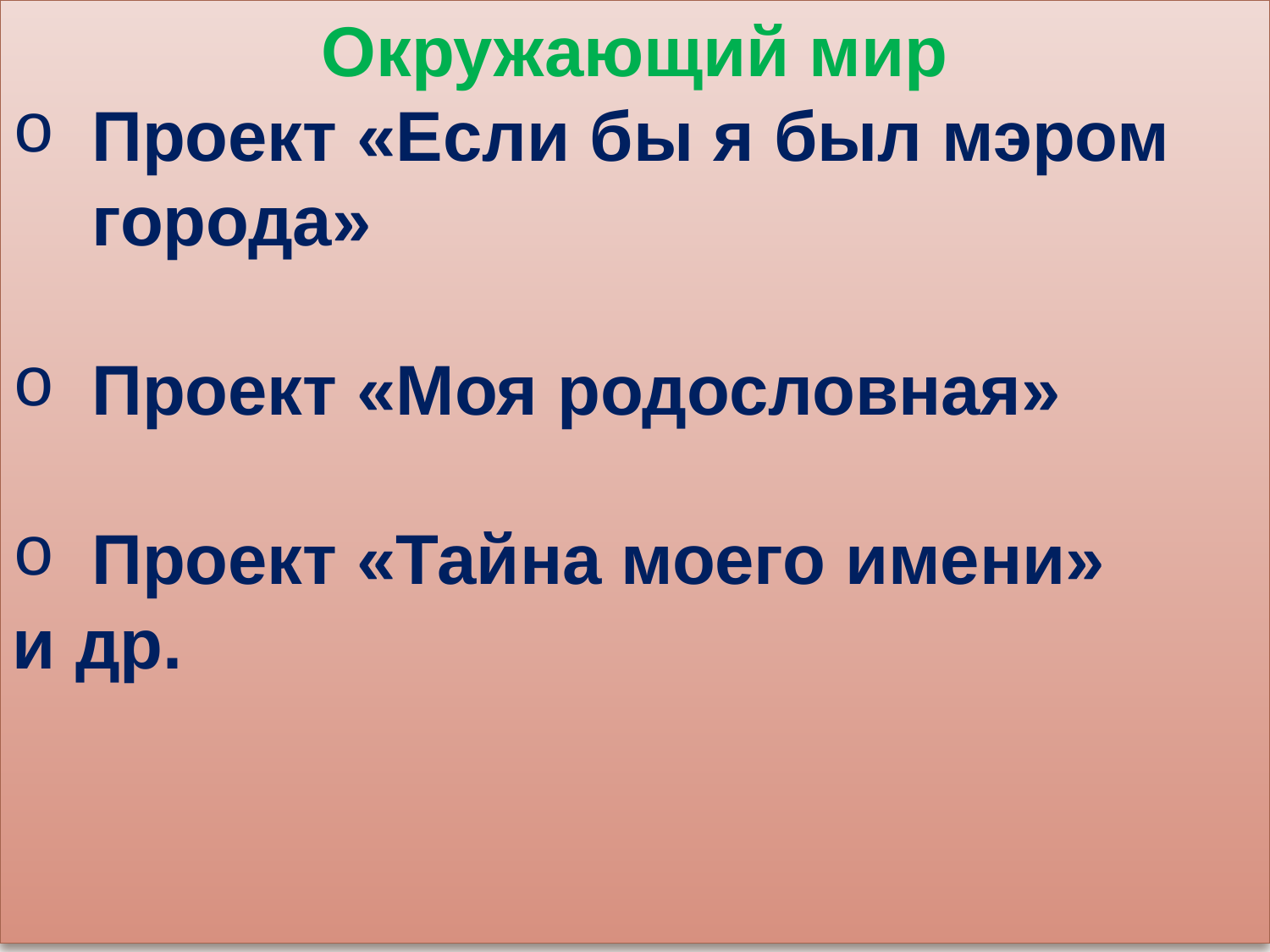

Окружающий мир
Проект «Если бы я был мэром города»

Проект «Моя родословная»

Проект «Тайна моего имени»
и др.